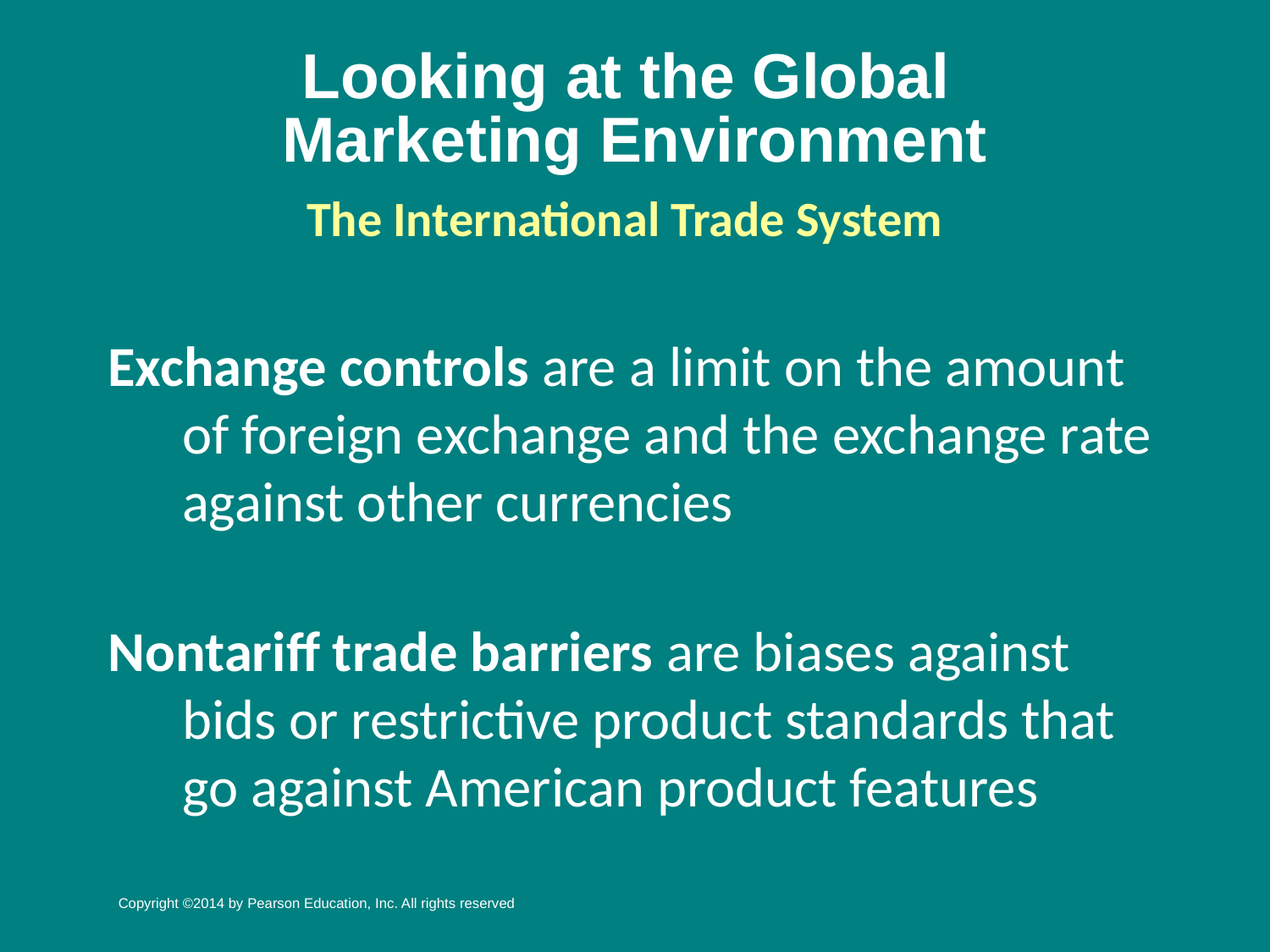

# Looking at the Global Marketing Environment
The International Trade System

Exchange controls are a limit on the amount of foreign exchange and the exchange rate against other currencies

Nontariff trade barriers are biases against bids or restrictive product standards that go against American product features
Copyright ©2014 by Pearson Education, Inc. All rights reserved